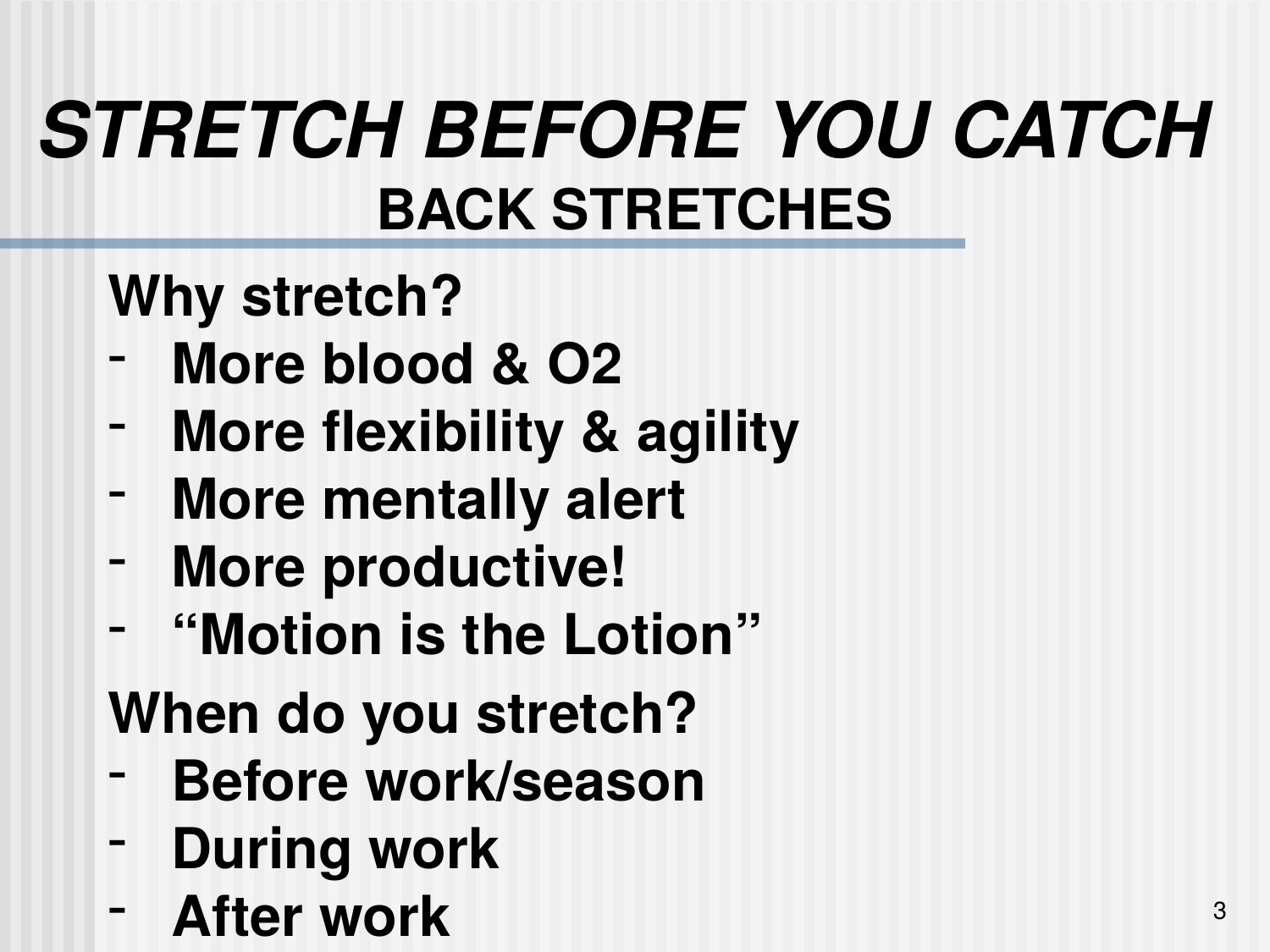

STRETCH BEFORE YOU CATCH
BACK STRETCHES
Why stretch?
More blood & O2
More flexibility & agility
More mentally alert
More productive!
“Motion is the Lotion”

When do you stretch?
Before work/season
During work
After work
3